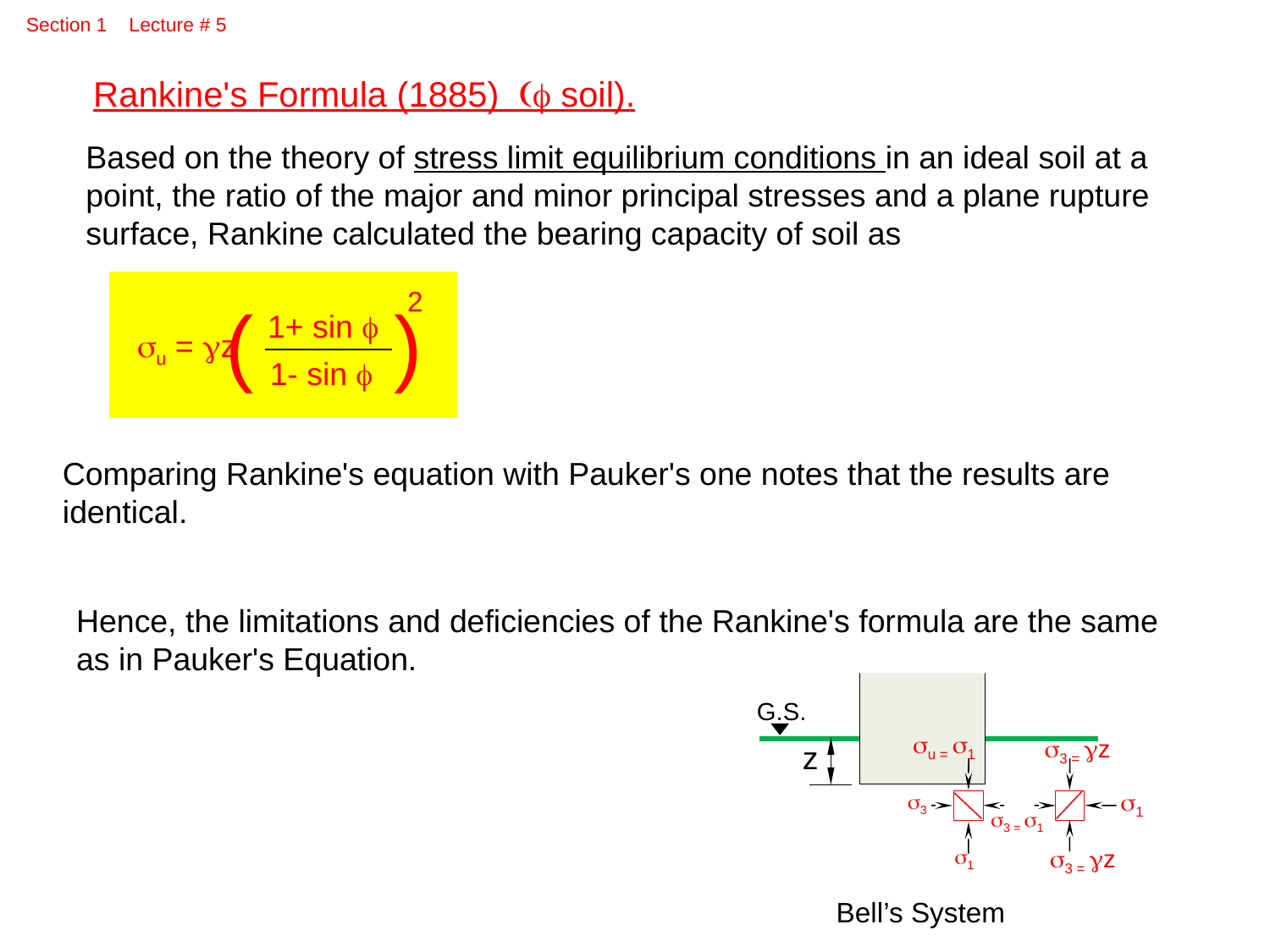

Section 1    Lecture # 5
Rankine's Formula (1885)  (φ soil).
Based on the theory of stress limit equilibrium conditions in an ideal soil at a point, the ratio of the major and minor principal stresses and a plane rupture surface, Rankine calculated the bearing capacity of soil as

2
(      )
1+ sin φ
 σu = γz
1- sin φ
Comparing Rankine's equation with Pauker's one notes that the results are identical.
Hence, the limitations and deficiencies of the Rankine's formula are the same
as in Pauker's Equation.

G.S.
σu = σ1

σ3 = γz
z
σ1
σ3

σ3 = σ1
σ3 = γz
σ1
Bell’s System